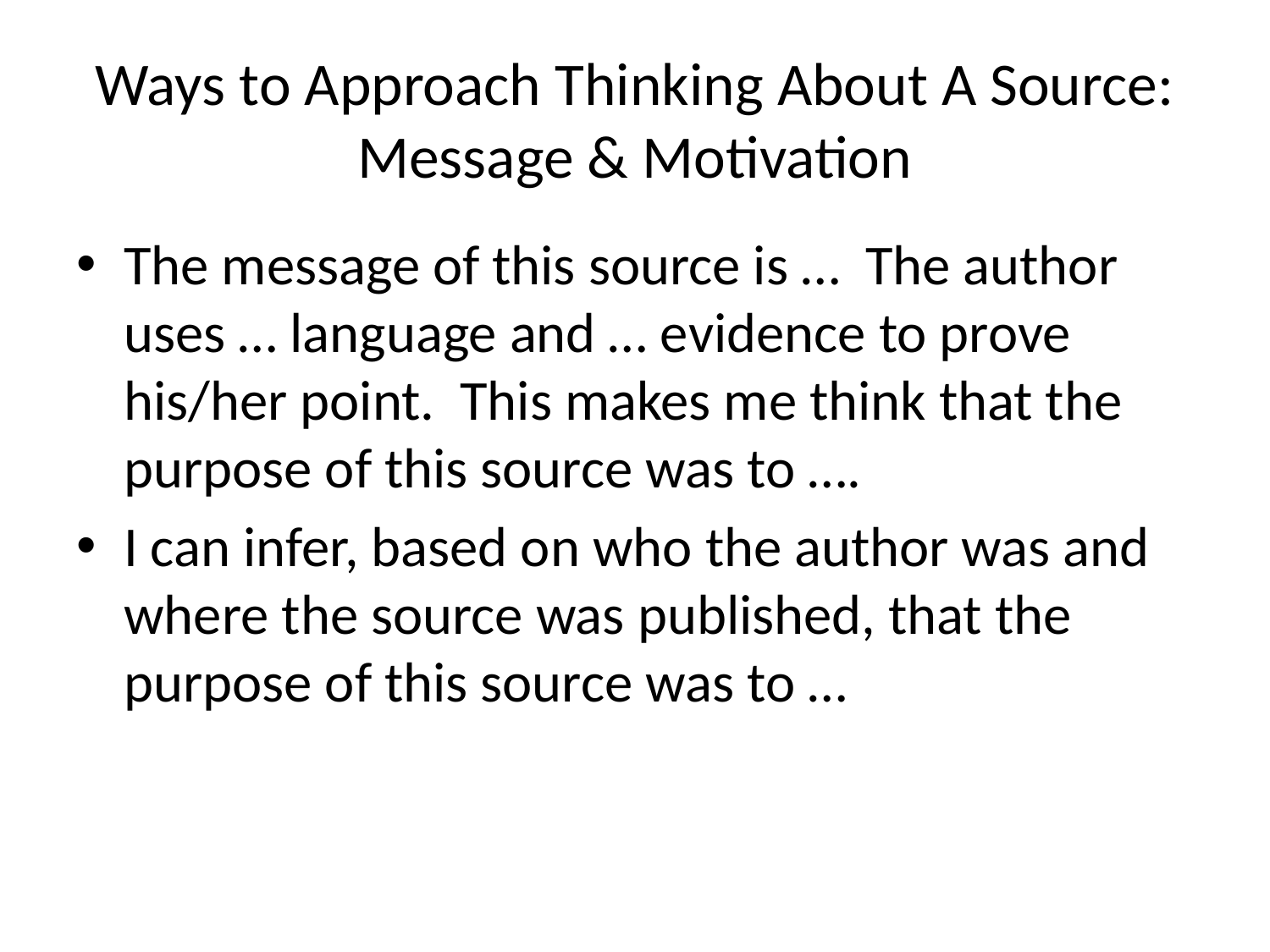

# Ways to Approach Thinking About A Source: Message & Motivation
The message of this source is …  The author uses … language and … evidence to prove his/her point.  This makes me think that the purpose of this source was to ….
I can infer, based on who the author was and where the source was published, that the purpose of this source was to …